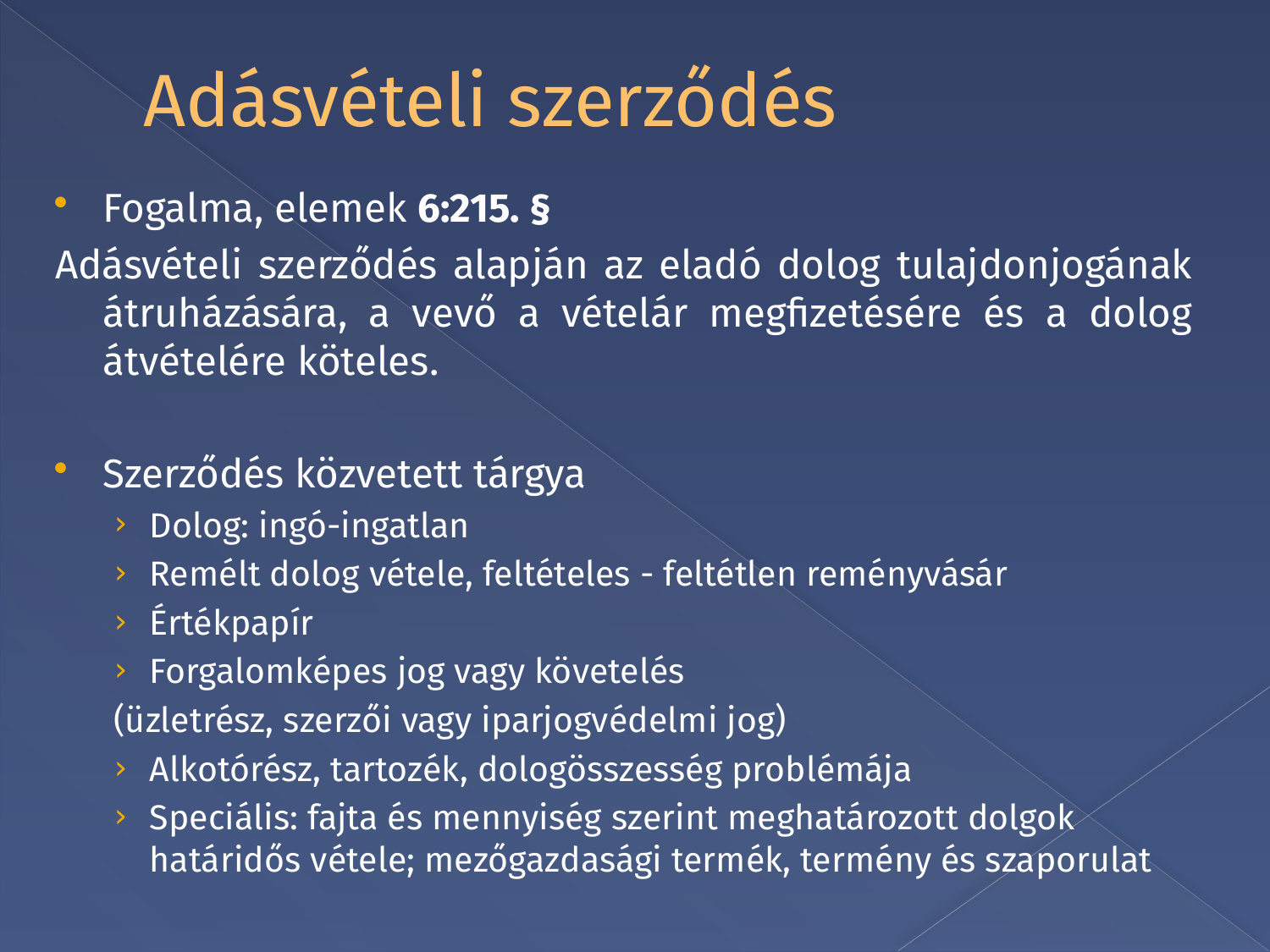

# Adásvételi szerződés
Fogalma, elemek 6:215. §
Adásvételi szerződés alapján az eladó dolog tulajdonjogának átruházására, a vevő a vételár megfizetésére és a dolog átvételére köteles.

Szerződés közvetett tárgya
Dolog: ingó-ingatlan
Remélt dolog vétele, feltételes - feltétlen reményvásár
Értékpapír
Forgalomképes jog vagy követelés
(üzletrész, szerzői vagy iparjogvédelmi jog)
Alkotórész, tartozék, dologösszesség problémája
Speciális: fajta és mennyiség szerint meghatározott dolgok határidős vétele; mezőgazdasági termék, termény és szaporulat